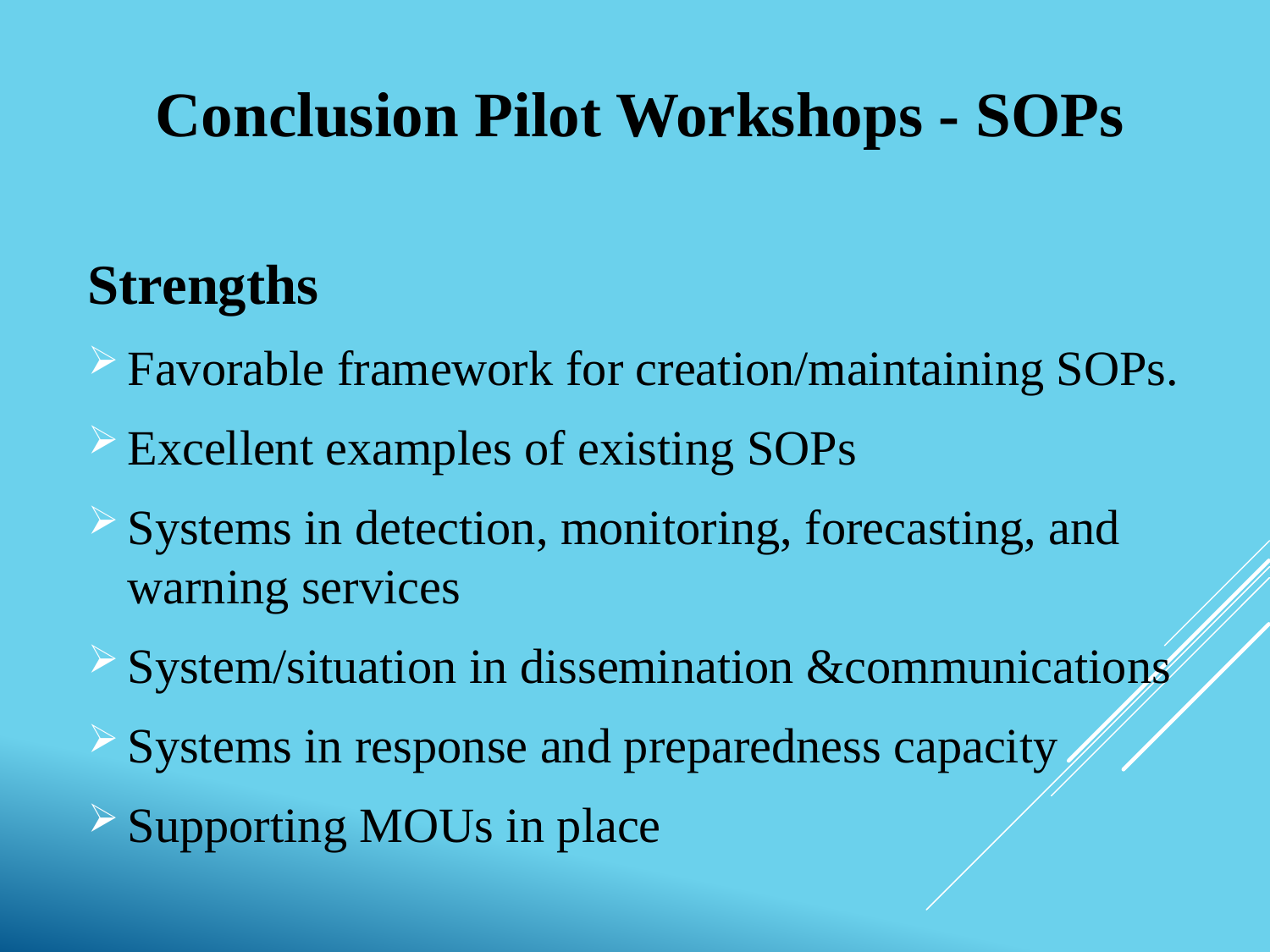

# Conclusion Pilot Workshops - SOPs
Strengths
Favorable framework for creation/maintaining SOPs.
Excellent examples of existing SOPs
Systems in detection, monitoring, forecasting, and warning services
System/situation in dissemination &communications
Systems in response and preparedness capacity
Supporting MOUs in place